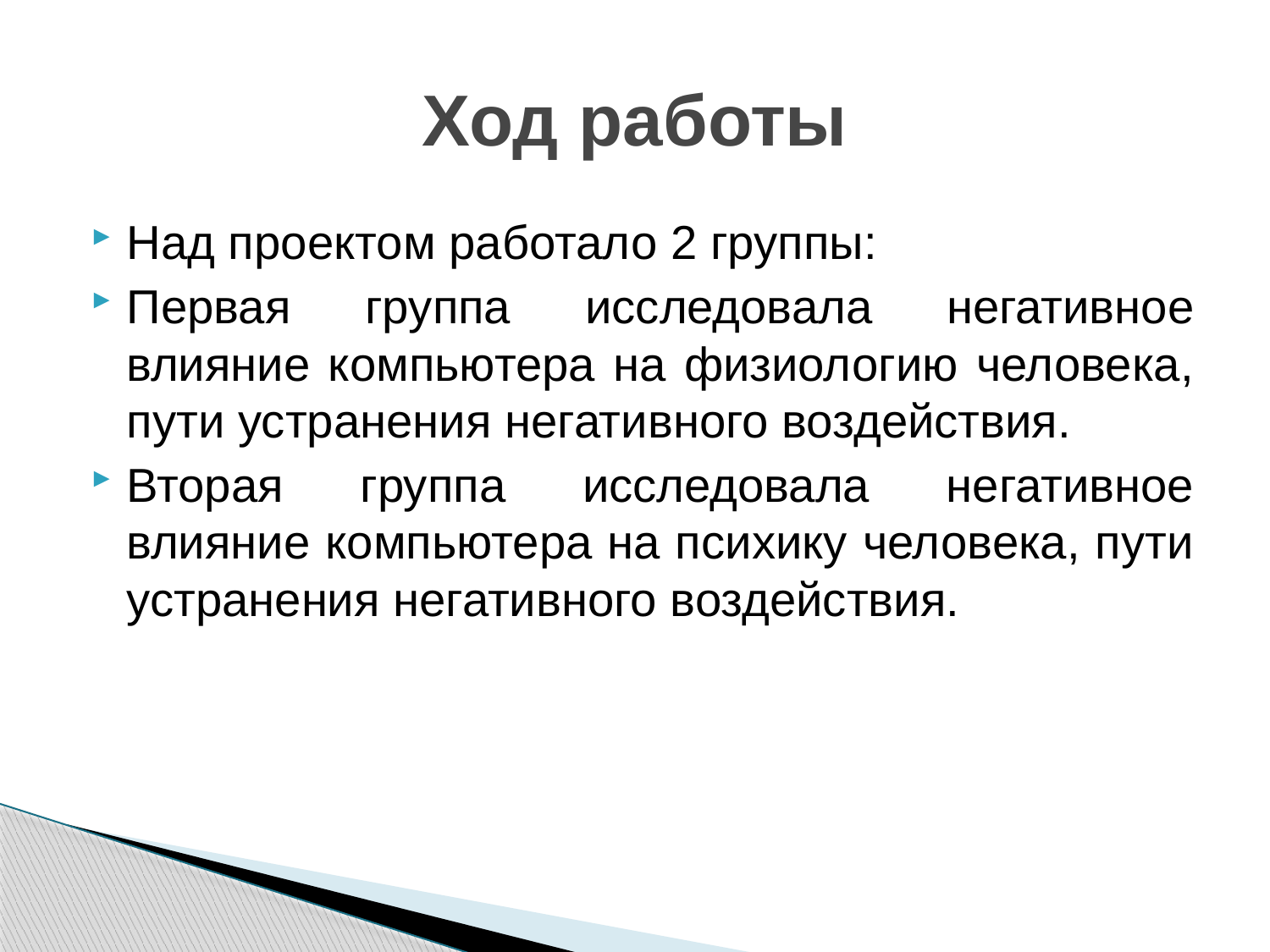

# Ход работы
Над проектом работало 2 группы:
Первая группа исследовала негативное влияние компьютера на физиологию человека, пути устранения негативного воздействия.
Вторая группа исследовала негативное влияние компьютера на психику человека, пути устранения негативного воздействия.